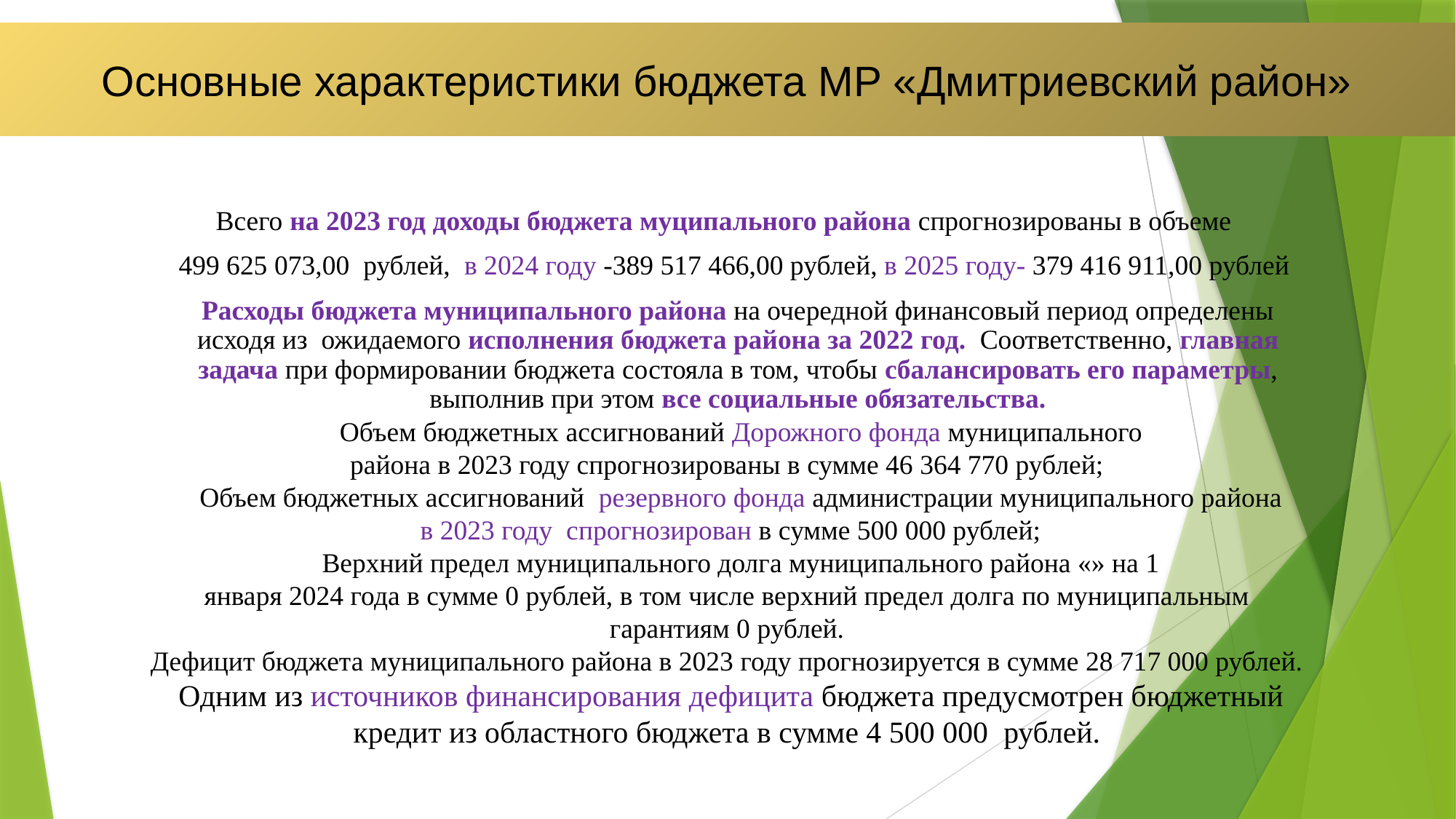

Основные характеристики бюджета МР «Дмитриевский район»
Всего на 2023 год доходы бюджета муципального района спрогнозированы в объеме
   499 625 073,00  рублей,  в 2024 году -389 517 466,00 рублей, в 2025 году- 379 416 911,00 рублей
	Расходы бюджета муниципального района на очередной финансовый период определены исходя из  ожидаемого исполнения бюджета района за 2022 год.  Соответственно, главная задача при формировании бюджета состояла в том, чтобы сбалансировать его параметры, выполнив при этом все социальные обязательства.
    Объем бюджетных ассигнований Дорожного фонда муниципального
района в 2023 году спрогнозированы в сумме 46 364 770 рублей;
    Объем бюджетных ассигнований  резервного фонда администрации муниципального района
 в 2023 году  спрогнозирован в сумме 500 000 рублей;
    Верхний предел муниципального долга муниципального района «» на 1
января 2024 года в сумме 0 рублей, в том числе верхний предел долга по муниципальным
гарантиям 0 рублей.
Дефицит бюджета муниципального района в 2023 году прогнозируется в сумме 28 717 000 рублей.
 Одним из источников финансирования дефицита бюджета предусмотрен бюджетный кредит из областного бюджета в сумме 4 500 000  рублей.